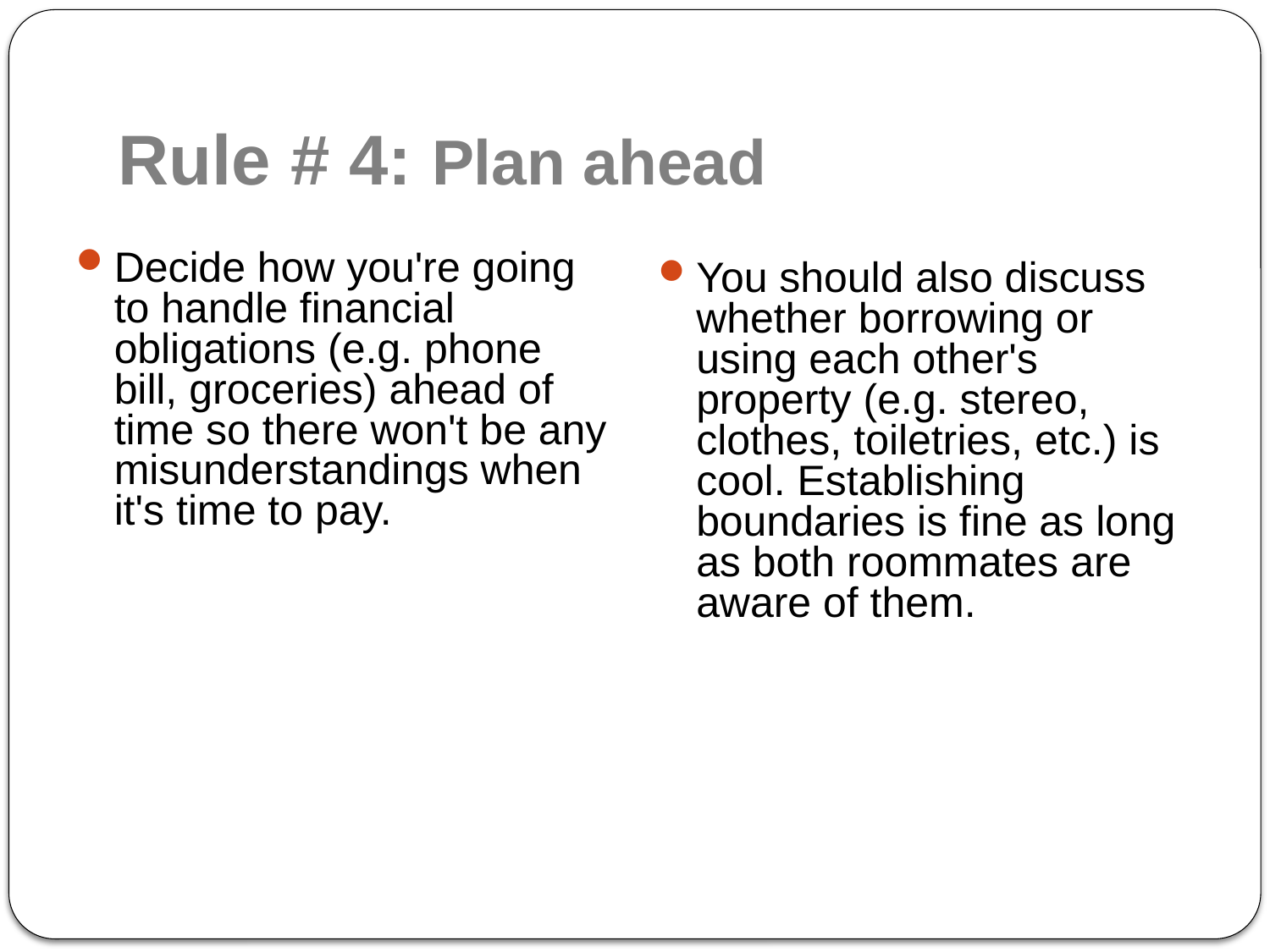

# Rule # 4: Plan ahead
Decide how you're going to handle financial obligations (e.g. phone bill, groceries) ahead of time so there won't be any misunderstandings when it's time to pay.
You should also discuss whether borrowing or using each other's property (e.g. stereo, clothes, toiletries, etc.) is cool. Establishing boundaries is fine as long as both roommates are aware of them.